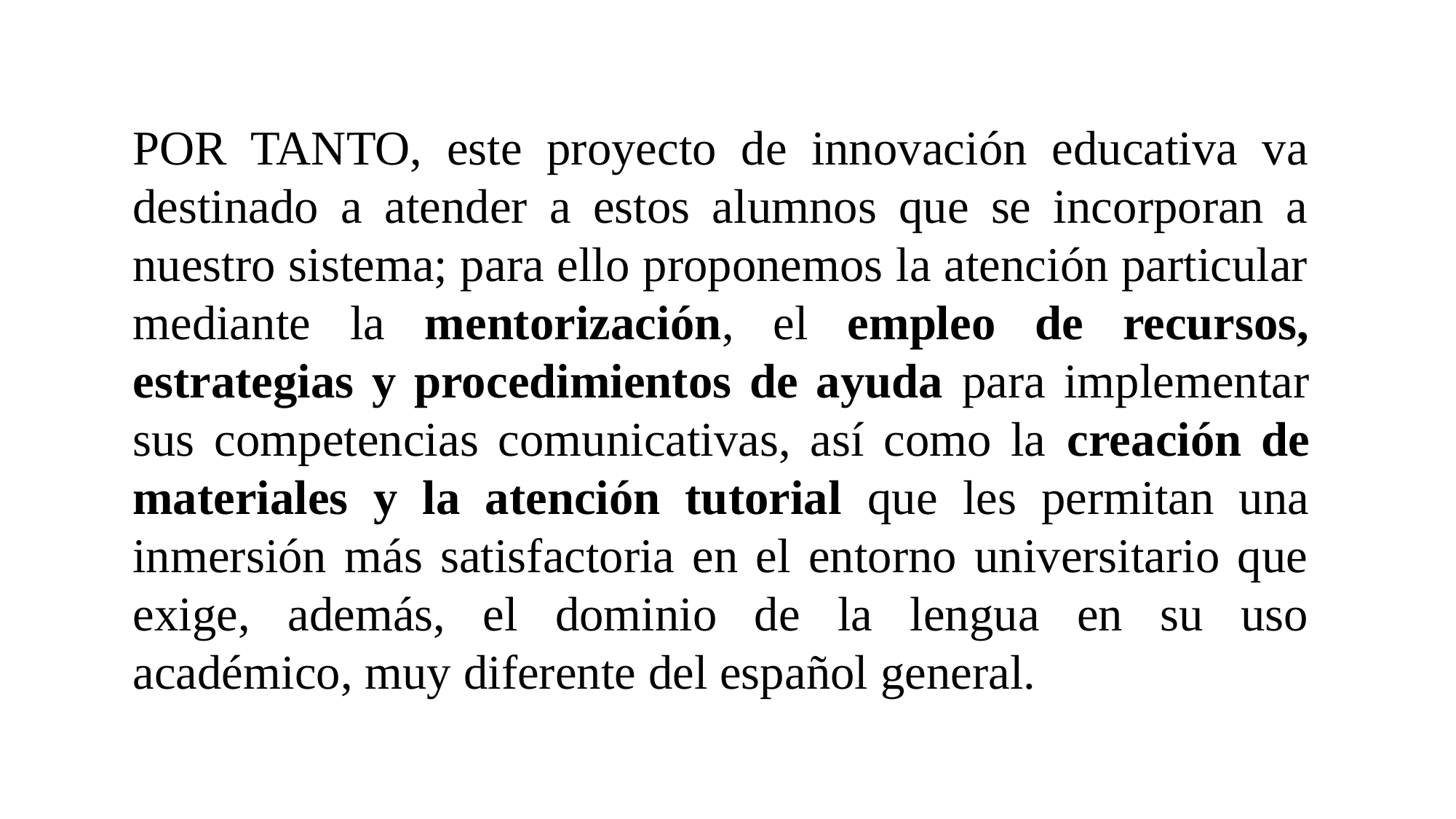

POR TANTO, este proyecto de innovación educativa va destinado a atender a estos alumnos que se incorporan a nuestro sistema; para ello proponemos la atención particular mediante la mentorización, el empleo de recursos, estrategias y procedimientos de ayuda para implementar sus competencias comunicativas, así como la creación de materiales y la atención tutorial que les permitan una inmersión más satisfactoria en el entorno universitario que exige, además, el dominio de la lengua en su uso académico, muy diferente del español general.